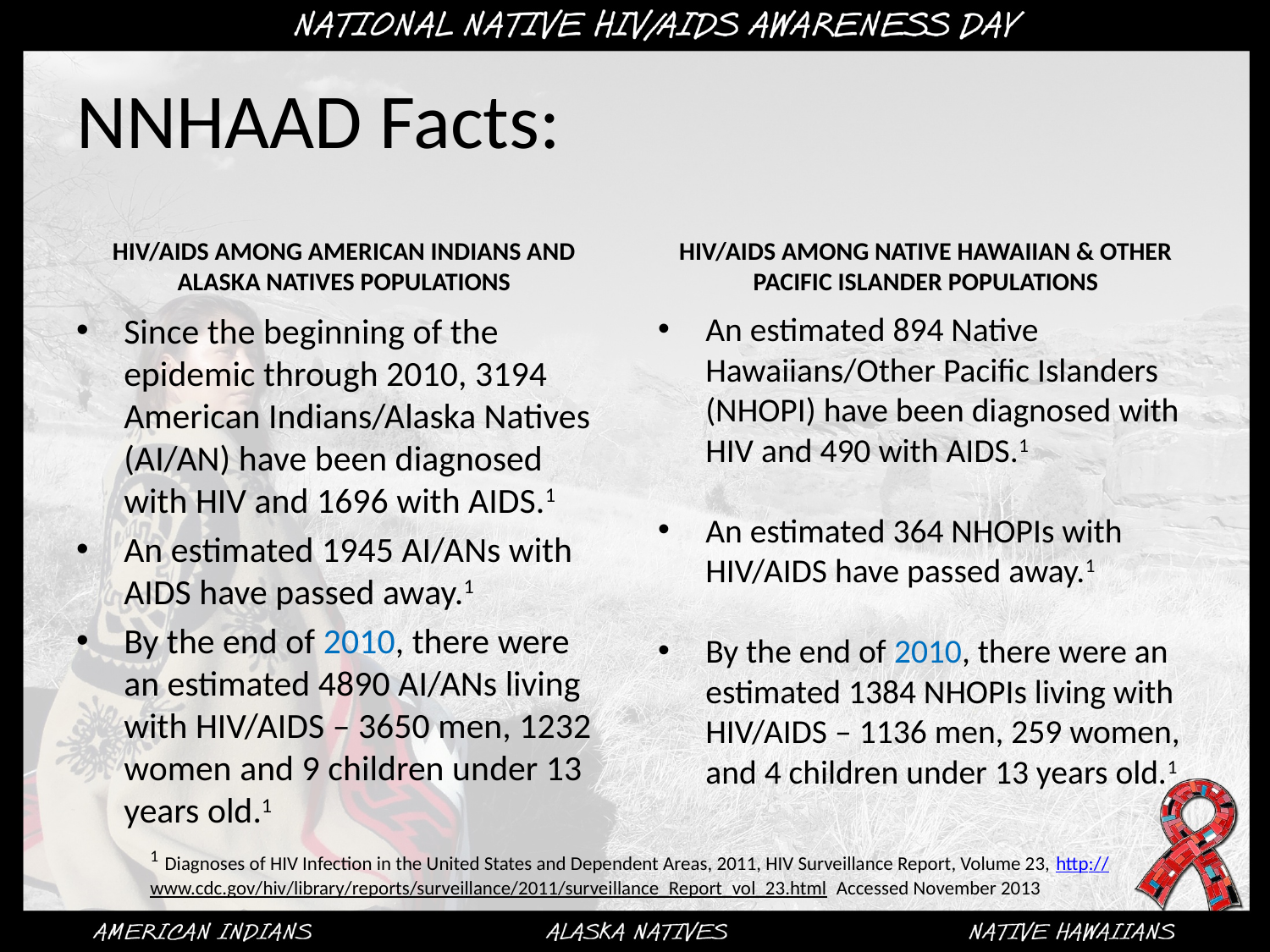

# NNHAAD Facts:

HIV/AIDS AMONG AMERICAN INDIANS AND ALASKA NATIVES POPULATIONS

HIV/AIDS AMONG NATIVE HAWAIIAN & OTHER PACIFIC ISLANDER POPULATIONS

Since the beginning of the epidemic through 2010, 3194 American Indians/Alaska Natives (AI/AN) have been diagnosed with HIV and 1696 with AIDS.1
An estimated 1945 AI/ANs with AIDS have passed away.1
By the end of 2010, there were an estimated 4890 AI/ANs living with HIV/AIDS – 3650 men, 1232 women and 9 children under 13 years old.1

An estimated 894 Native Hawaiians/Other Pacific Islanders (NHOPI) have been diagnosed with HIV and 490 with AIDS.1

An estimated 364 NHOPIs with HIV/AIDS have passed away.1

By the end of 2010, there were an estimated 1384 NHOPIs living with HIV/AIDS – 1136 men, 259 women,  and 4 children under 13 years old.1

1 Diagnoses of HIV Infection in the United States and Dependent Areas, 2011, HIV Surveillance Report, Volume 23, http://www.cdc.gov/hiv/library/reports/surveillance/2011/surveillance_Report_vol_23.html  Accessed November 2013